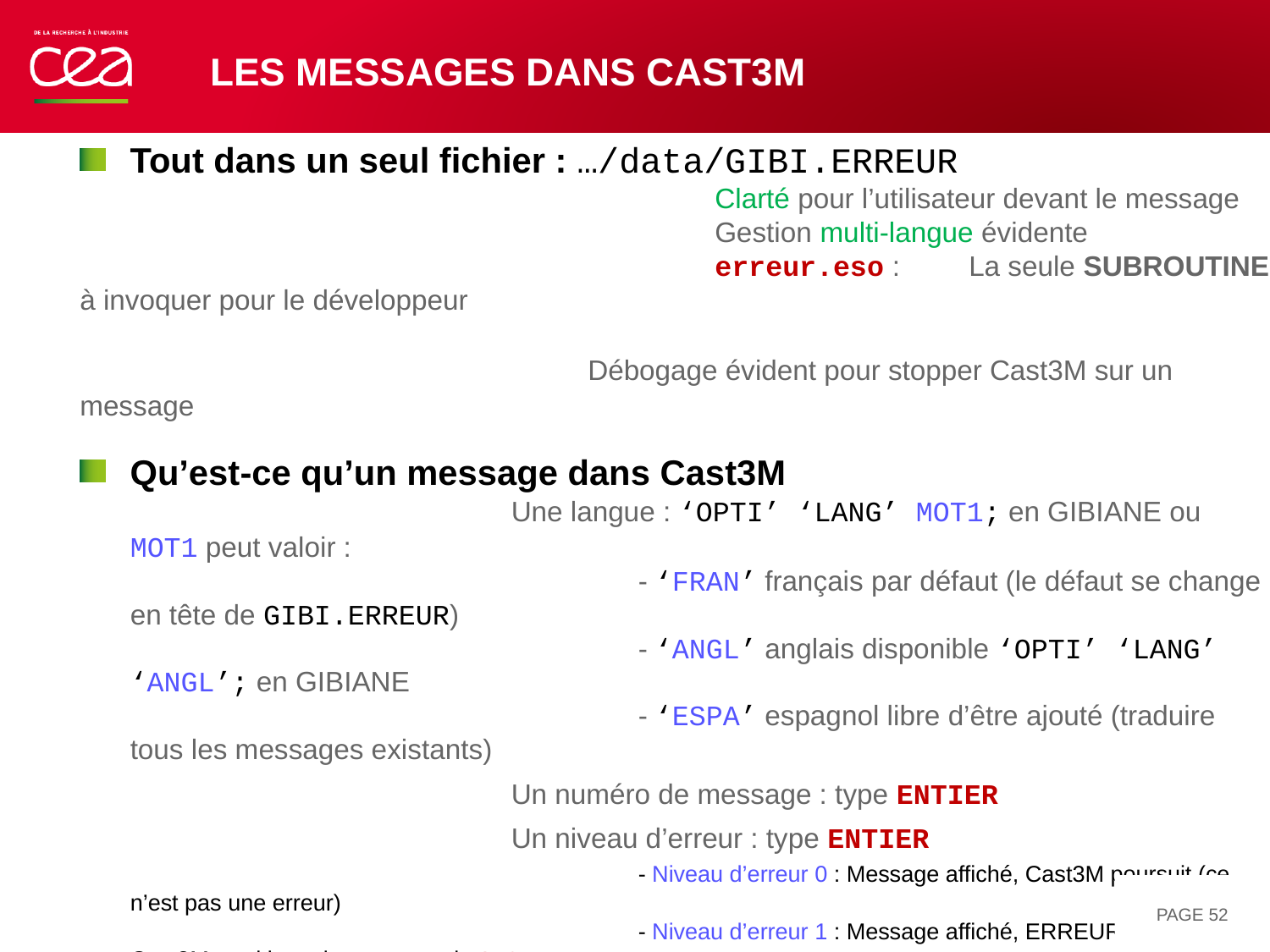

# Les messages DANS Cast3M
Tout dans un seul fichier : …/data/GIBI.ERREUR
					Clarté pour l’utilisateur devant le message
					Gestion multi-langue évidente
					erreur.eso : 	La seule SUBROUTINE à invoquer pour le développeur
													Débogage évident pour stopper Cast3M sur un message

Qu’est-ce qu’un message dans Cast3M
			Une langue : ‘OPTI’ ‘LANG’ MOT1; en GIBIANE ou MOT1 peut valoir :
				- ‘FRAN’ français par défaut (le défaut se change en tête de GIBI.ERREUR)
				- ‘ANGL’ anglais disponible ‘OPTI’ ‘LANG’ ‘ANGL’; en GIBIANE
				- ‘ESPA’ espagnol libre d’être ajouté (traduire tous les messages existants)
			Un numéro de message : type ENTIER
			Un niveau d’erreur : type ENTIER
				- Niveau d’erreur 0 : Message affiché, Cast3M poursuit (ce n’est pas une erreur)
				- Niveau d’erreur 1 : Message affiché, ERREUR émise, Cast3M rend la main, 	en sortie STOP 4
				- Niveau d’erreur 2 : Message affiché, ERREUR émise, Cast3M rend la main, 	en sortie STOP 8
				- Niveau d’erreur 3 : Message affiché, ERREUR émise, Cast3M quitte, 				en sortie STOP 12
			Un texte (sur 2 lignes maximum) pouvant contenir des variables de type :
				- MOT 					: %m1:8 			contenu de MOTERR(1:8) 			(Voir CCOPTIO.INC)
				- ENTIER 			: %i1 à %i10 	contenus dans le tableau INTERR	(Voir CCOPTIO.INC)
				- FLOTTANT 	: %r1 à %r10 	contenus dans le tableau REAERR	(Voir CCOPTIO.INC)
				- LOGIQUE 		: %b1 à %b10 	contenus dans le tableau BOOERR	(Voir CCOPTIO.INC)

PAGE 52